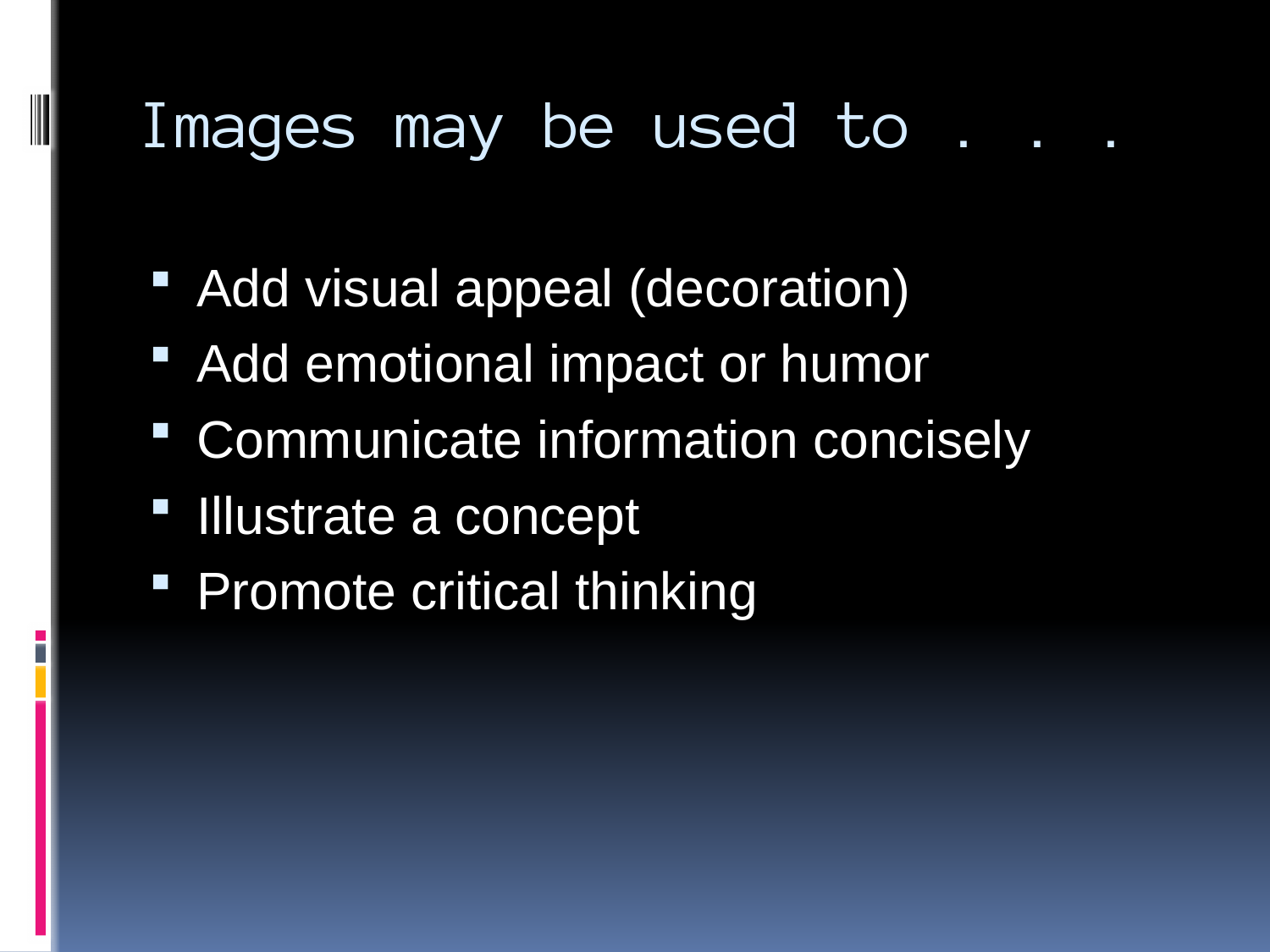

# Images may be used to . . .
Add visual appeal (decoration)
Add emotional impact or humor
Communicate information concisely
Illustrate a concept
Promote critical thinking